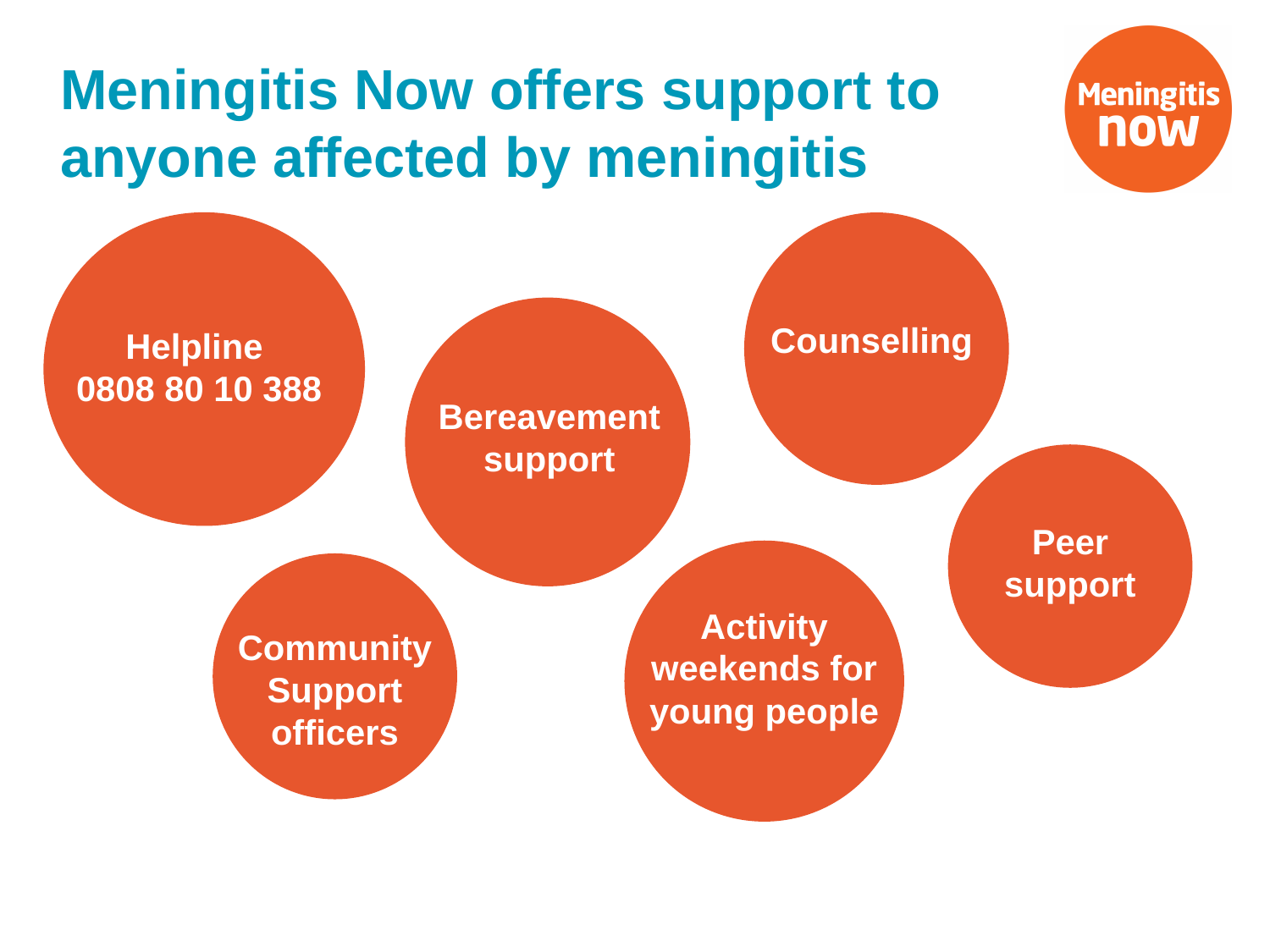

# Meningitis Now offers support to anyone affected by meningitis

Helpline
0808 80 10 388

Counselling

Bereavement support

Peer support

Community Support officers

Activity weekends for young people